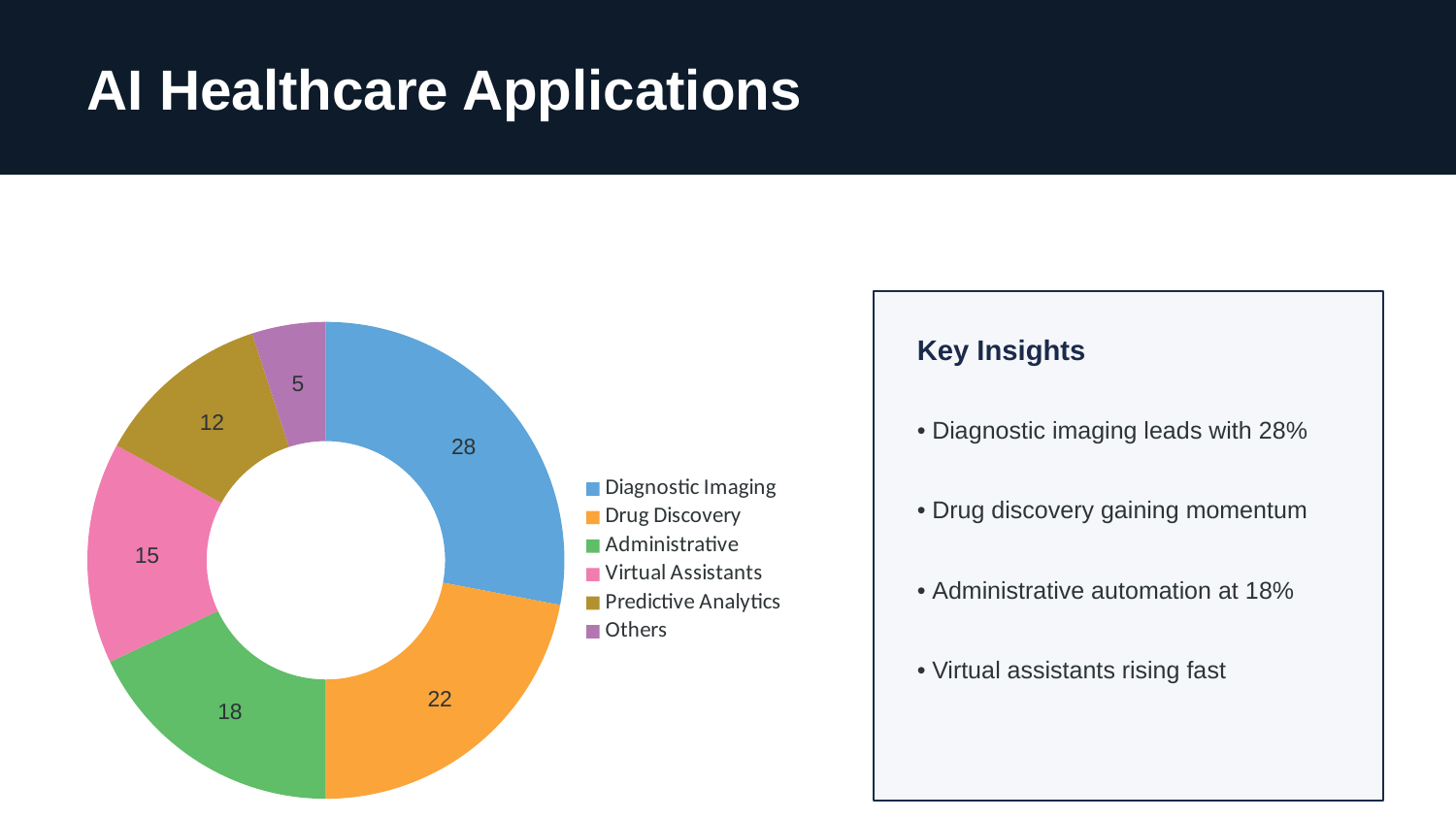

AI Healthcare Applications

### Chart

| Category | Application Share |
|---|---|
| Diagnostic Imaging | 28.0 |
| Drug Discovery | 22.0 |
| Administrative | 18.0 |
| Virtual Assistants | 15.0 |
| Predictive Analytics | 12.0 |
| Others | 5.0 |
Key Insights
• Diagnostic imaging leads with 28%
• Drug discovery gaining momentum
• Administrative automation at 18%
• Virtual assistants rising fast
AI in Healthcare • 2026 Market Analysis